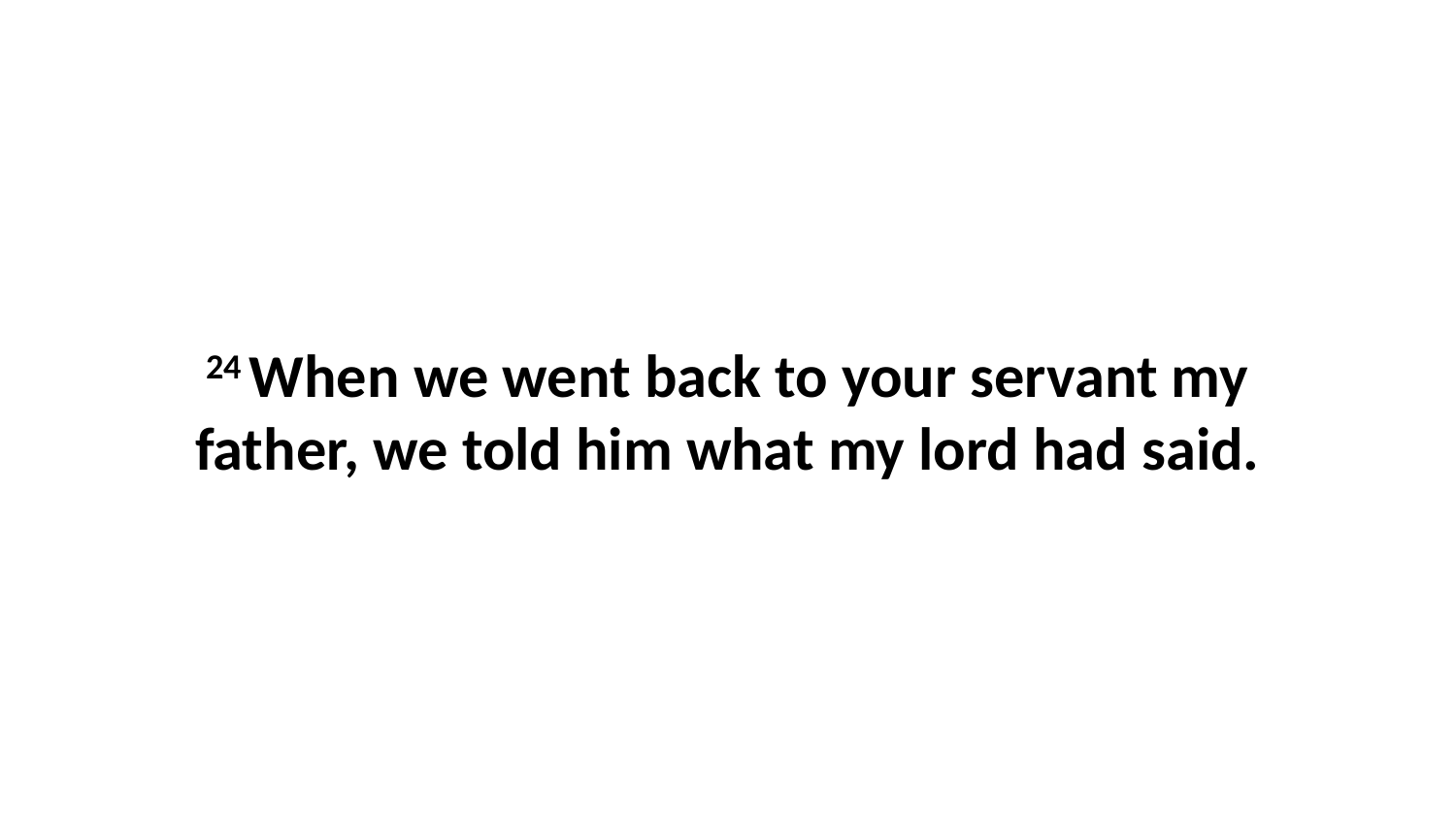

24 When we went back to your servant my father, we told him what my lord had said.